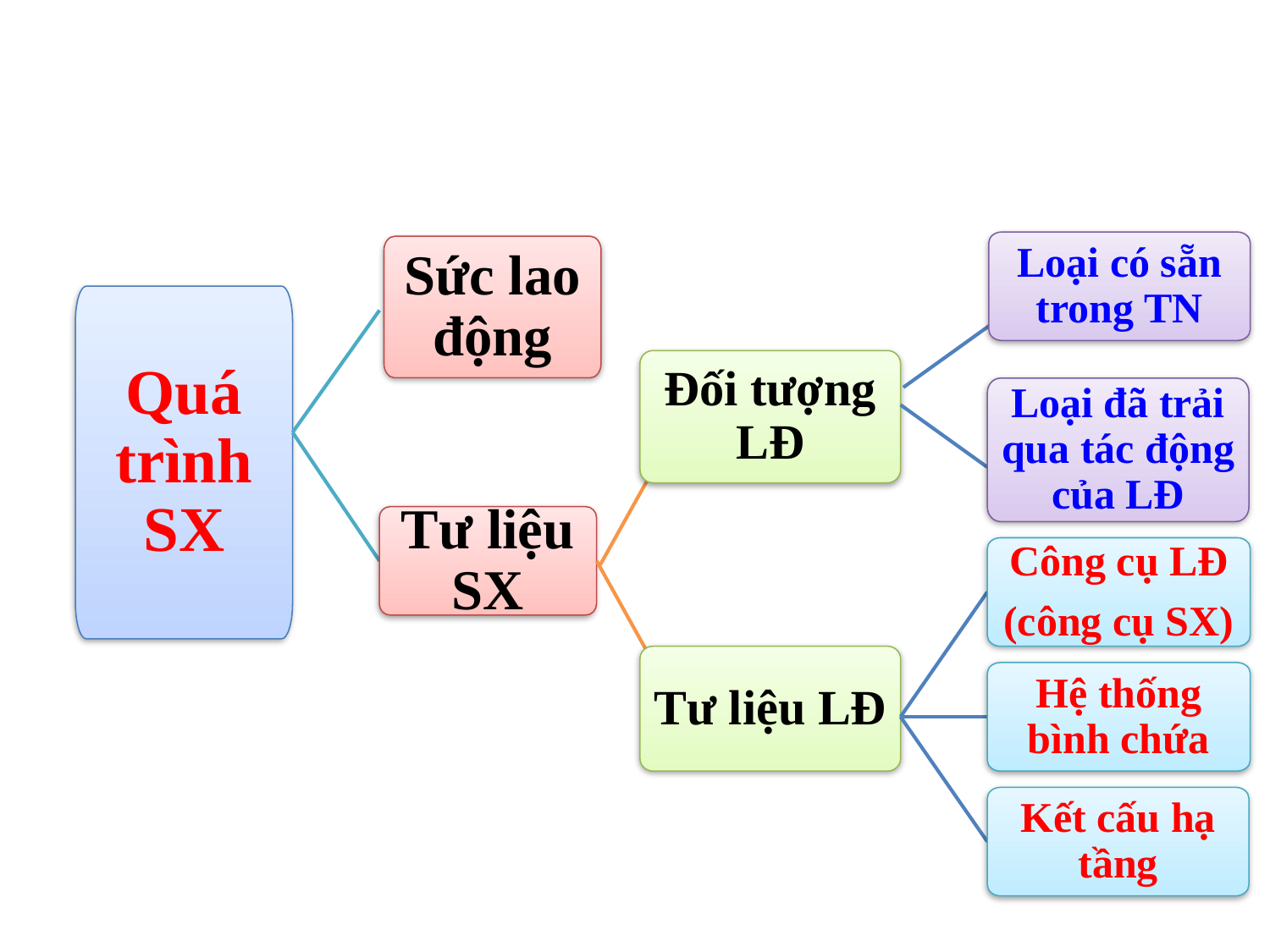

Loại có sẵn trong TN
Sức lao động
Quá trình SX

Đối tượng LĐ

Loại đã trải qua tác động của LĐ

Tư liệu SX
Công cụ LĐ
(công cụ SX)

Tư liệu LĐ

Hệ thống bình chứa

Kết cấu hạ tầng